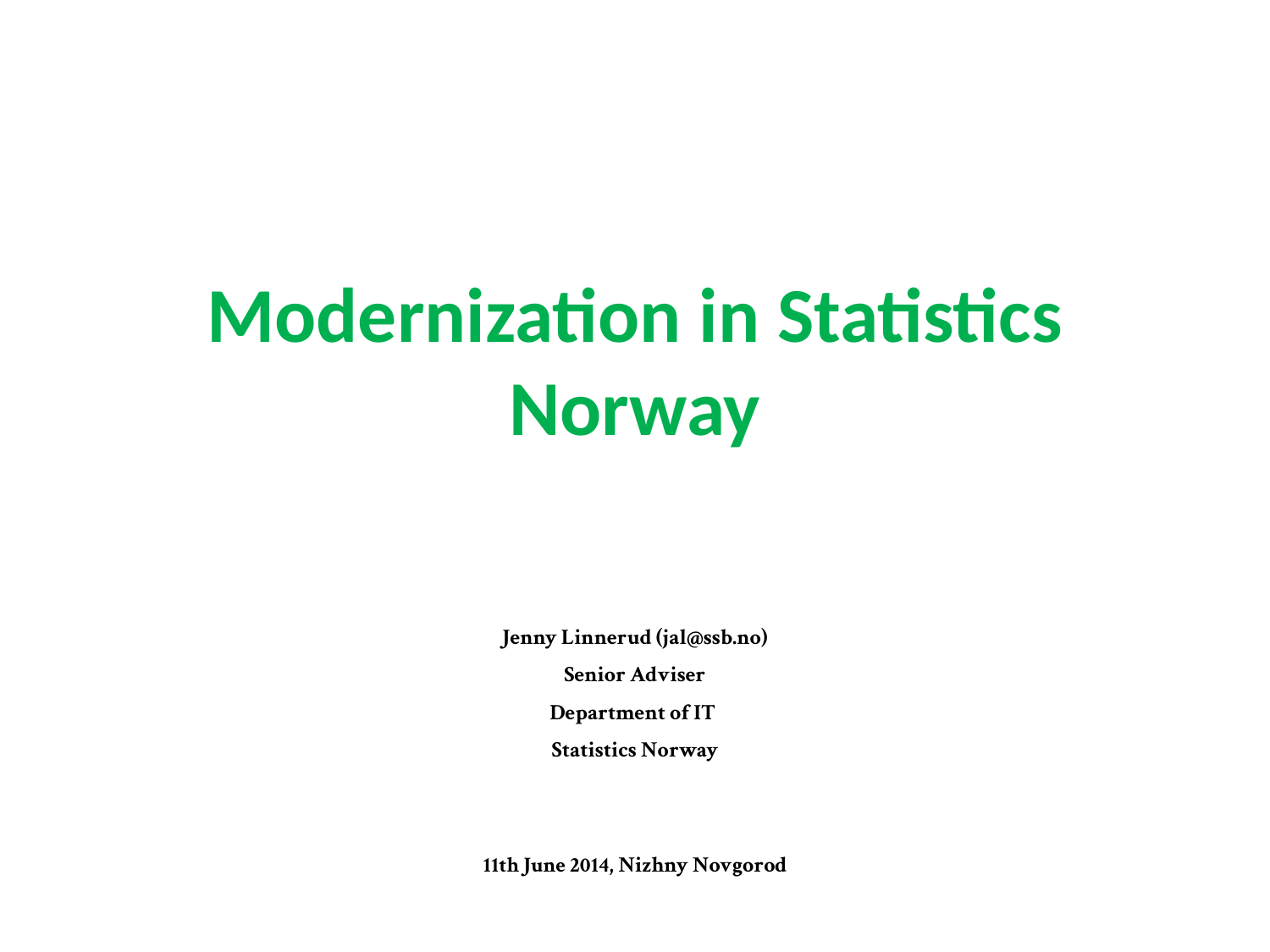

# Modernization in Statistics Norway
Jenny Linnerud (jal@ssb.no)
Senior Adviser
Department of IT
Statistics Norway

11th June 2014, Nizhny Novgorod